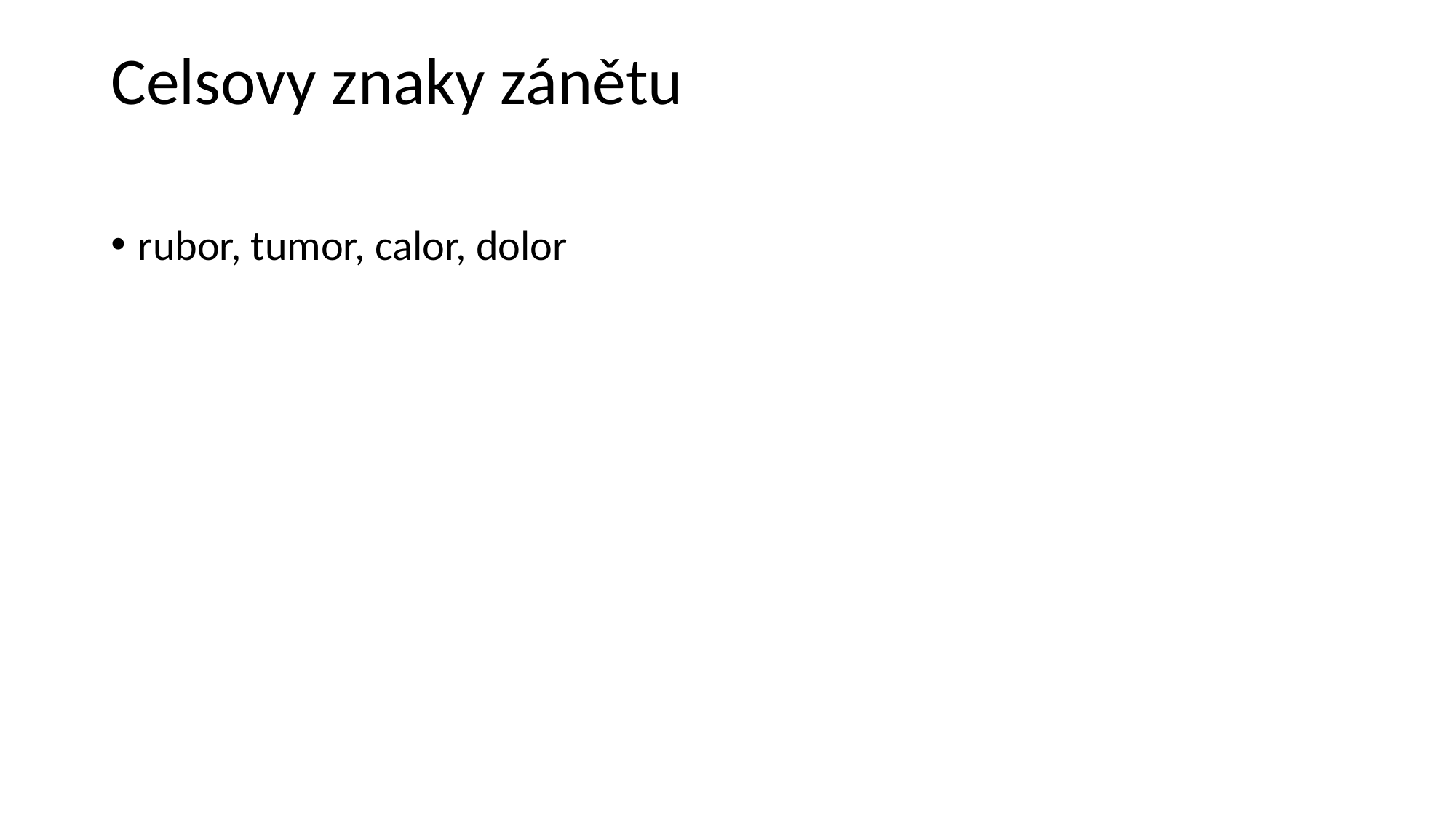

# Celsovy znaky zánětu
rubor, tumor, calor, dolor